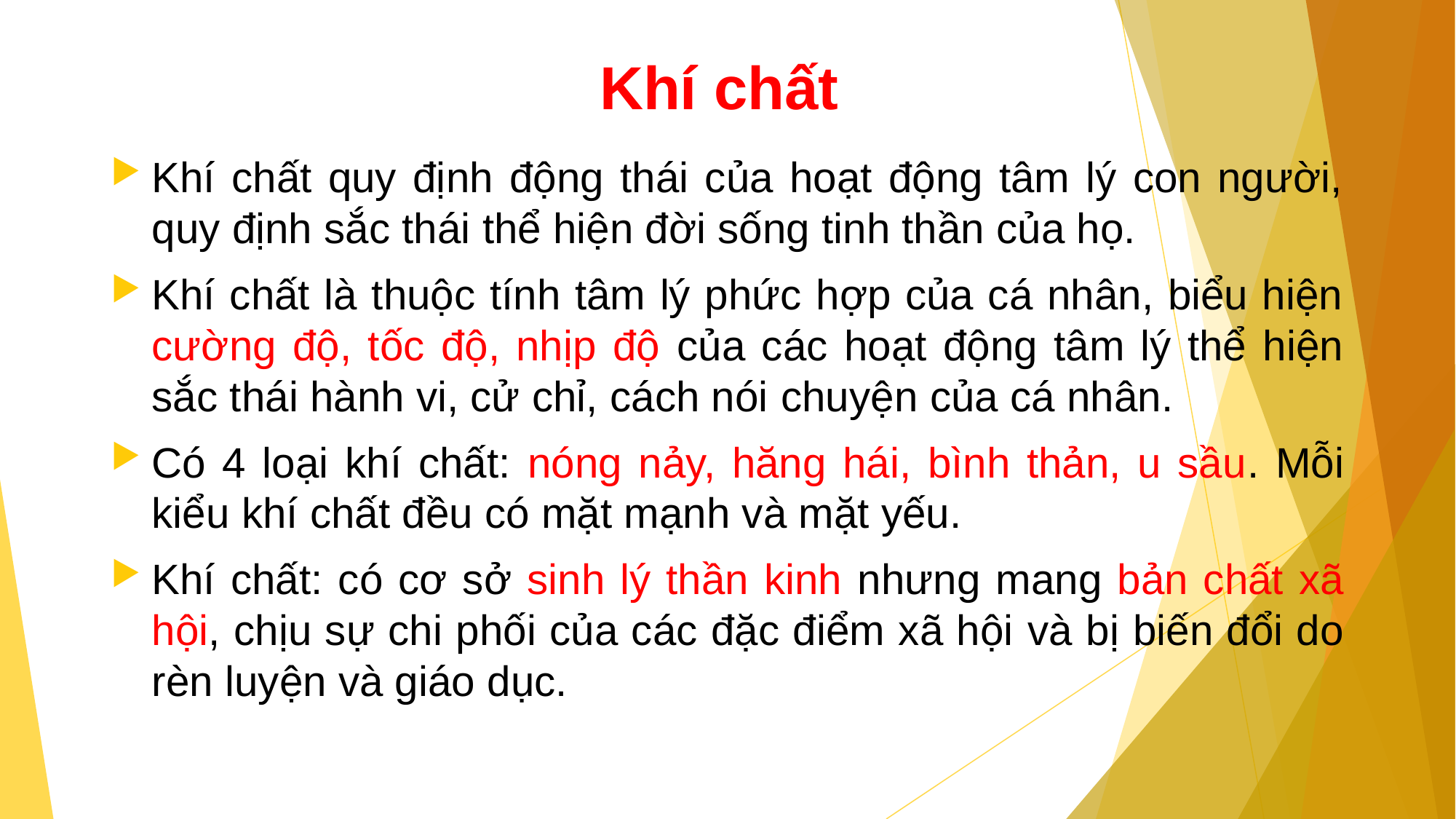

# Khí chất
Khí chất quy định động thái của hoạt động tâm lý con người, quy định sắc thái thể hiện đời sống tinh thần của họ.
Khí chất là thuộc tính tâm lý phức hợp của cá nhân, biểu hiện cường độ, tốc độ, nhịp độ của các hoạt động tâm lý thể hiện sắc thái hành vi, cử chỉ, cách nói chuyện của cá nhân.
Có 4 loại khí chất: nóng nảy, hăng hái, bình thản, u sầu. Mỗi kiểu khí chất đều có mặt mạnh và mặt yếu.
Khí chất: có cơ sở sinh lý thần kinh nhưng mang bản chất xã hội, chịu sự chi phối của các đặc điểm xã hội và bị biến đổi do rèn luyện và giáo dục.